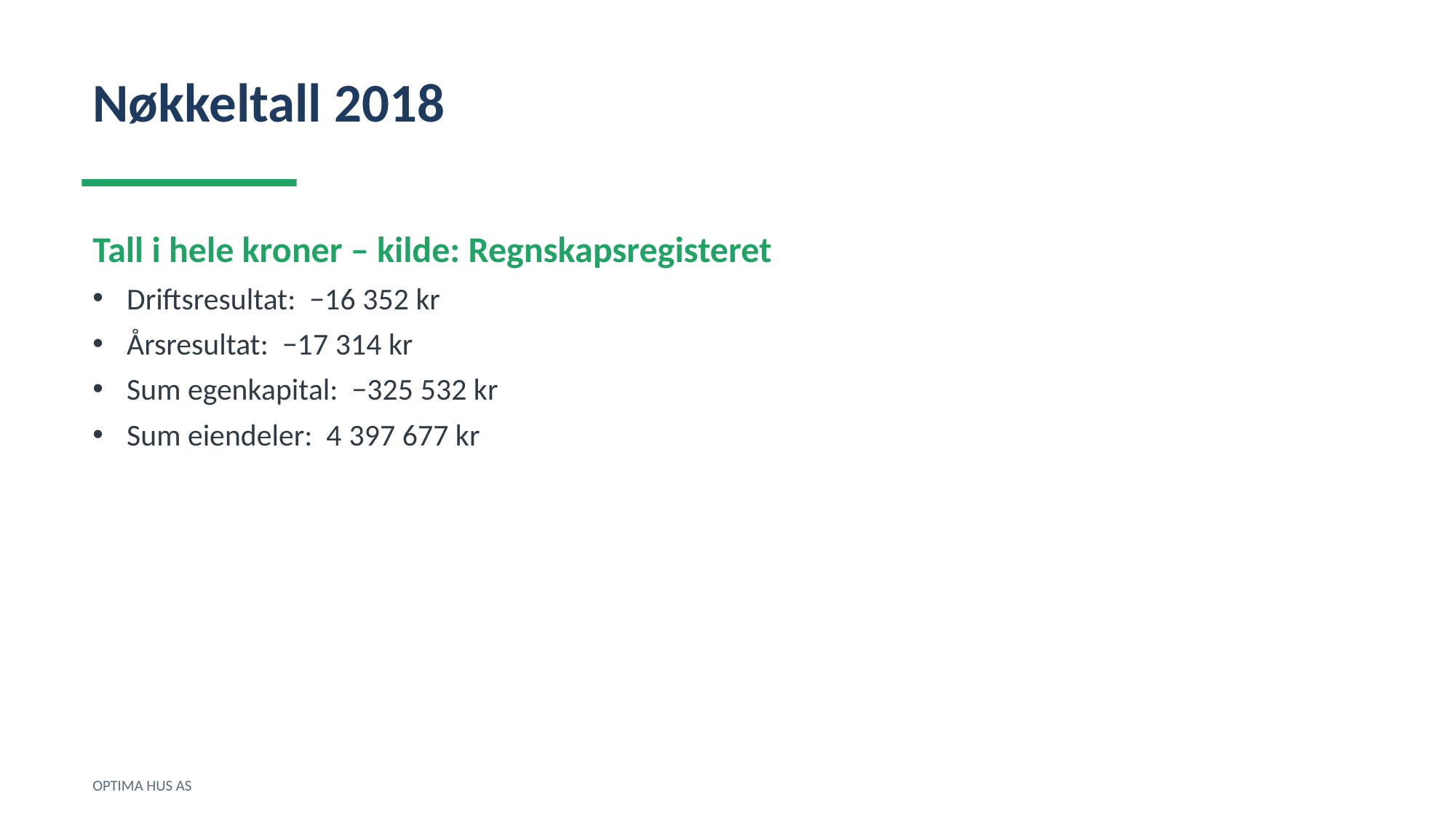

Nøkkeltall 2018

Tall i hele kroner – kilde: Regnskapsregisteret
Driftsresultat:  −16 352 kr
Årsresultat:  −17 314 kr
Sum egenkapital:  −325 532 kr
Sum eiendeler:  4 397 677 kr
OPTIMA HUS AS